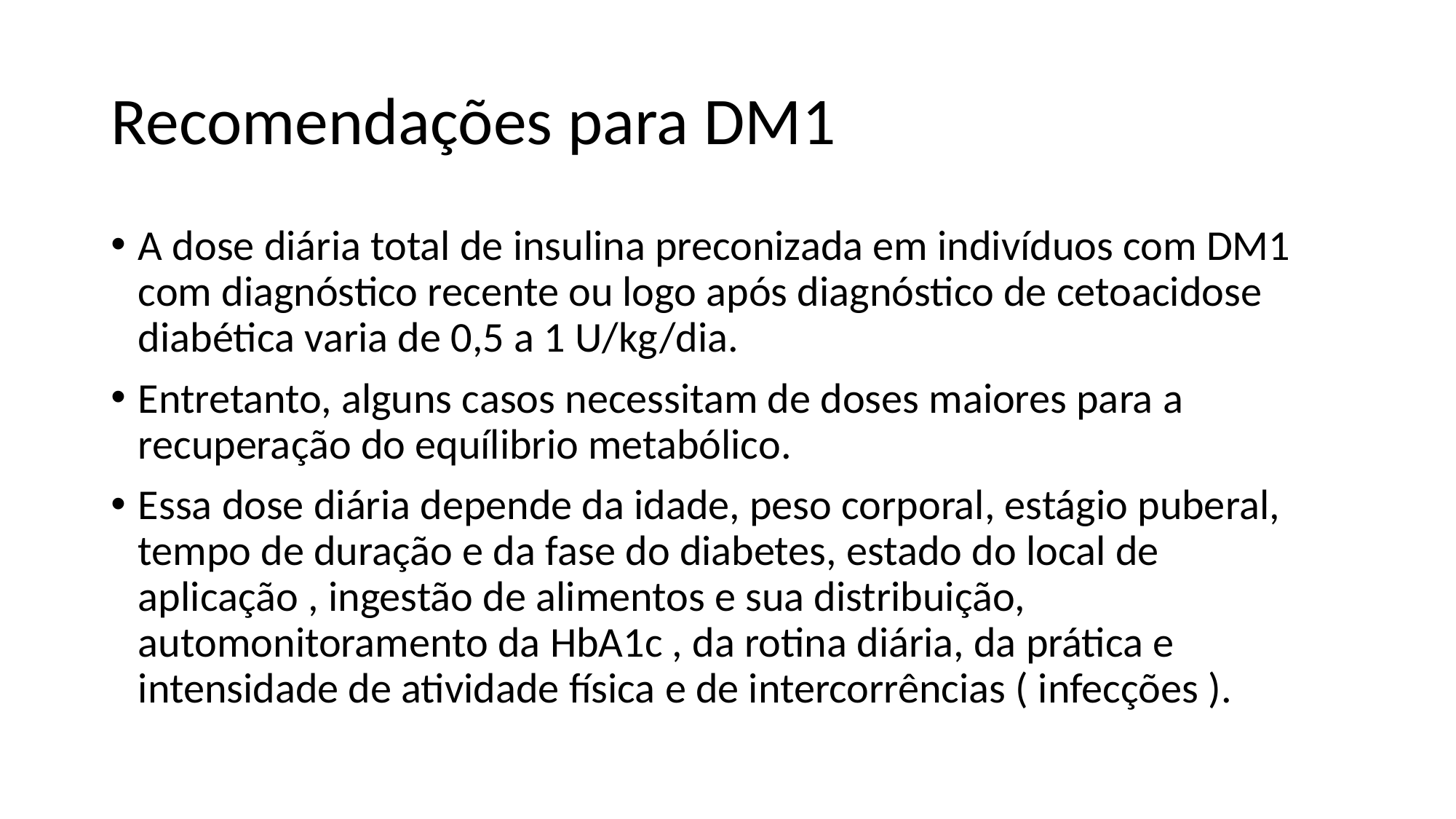

# Recomendações para DM1
A dose diária total de insulina preconizada em indivíduos com DM1 com diagnóstico recente ou logo após diagnóstico de cetoacidose diabética varia de 0,5 a 1 U/kg/dia.
Entretanto, alguns casos necessitam de doses maiores para a recuperação do equílibrio metabólico.
Essa dose diária depende da idade, peso corporal, estágio puberal, tempo de duração e da fase do diabetes, estado do local de aplicação , ingestão de alimentos e sua distribuição, automonitoramento da HbA1c , da rotina diária, da prática e intensidade de atividade física e de intercorrências ( infecções ).